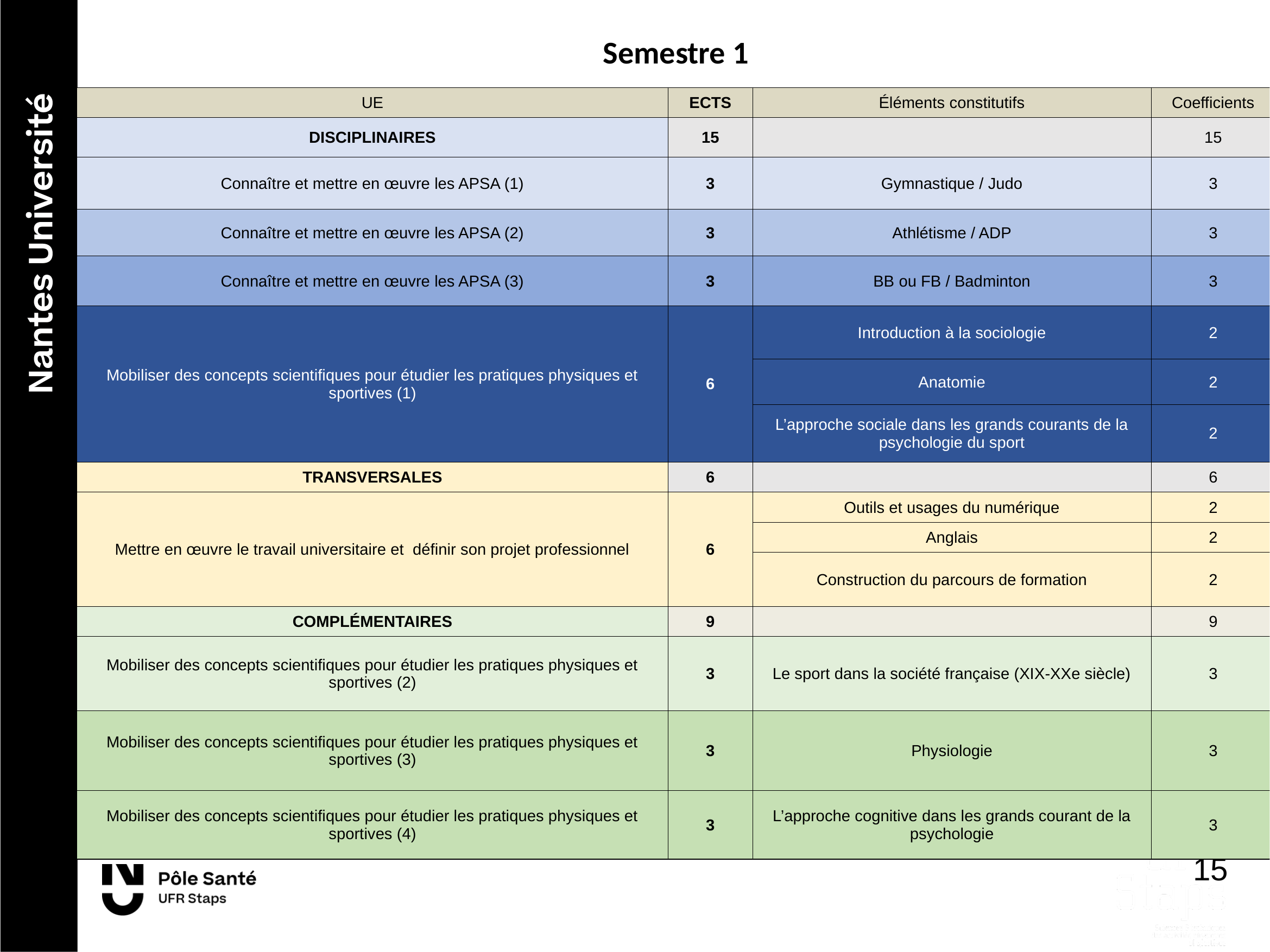

| Semestre 1 |  |  |  |
| --- | --- | --- | --- |
| UE | ECTS | Éléments constitutifs | Coefficients |
| DISCIPLINAIRES | 15 |  | 15 |
| Connaître et mettre en œuvre les APSA (1) | 3 | Gymnastique / Judo | 3 |
| Connaître et mettre en œuvre les APSA (2) | 3 | Athlétisme / ADP | 3 |
| Connaître et mettre en œuvre les APSA (3) | 3 | BB ou FB / Badminton | 3 |
| Mobiliser des concepts scientifiques pour étudier les pratiques physiques et sportives (1) | 6 | Introduction à la sociologie | 2 |
|  |  | Anatomie | 2 |
|  |  | L’approche sociale dans les grands courants de la psychologie du sport | 2 |
| TRANSVERSALES | 6 |  | 6 |
| Mettre en œuvre le travail universitaire et définir son projet professionnel | 6 | Outils et usages du numérique | 2 |
|  |  | Anglais | 2 |
|  |  | Construction du parcours de formation | 2 |
| COMPLÉMENTAIRES | 9 |  | 9 |
| Mobiliser des concepts scientifiques pour étudier les pratiques physiques et sportives (2) | 3 | Le sport dans la société française (XIX-XXe siècle) | 3 |
| Mobiliser des concepts scientifiques pour étudier les pratiques physiques et sportives (3) | 3 | Physiologie | 3 |
| Mobiliser des concepts scientifiques pour étudier les pratiques physiques et sportives (4) | 3 | L’approche cognitive dans les grands courant de la psychologie | 3 |

15